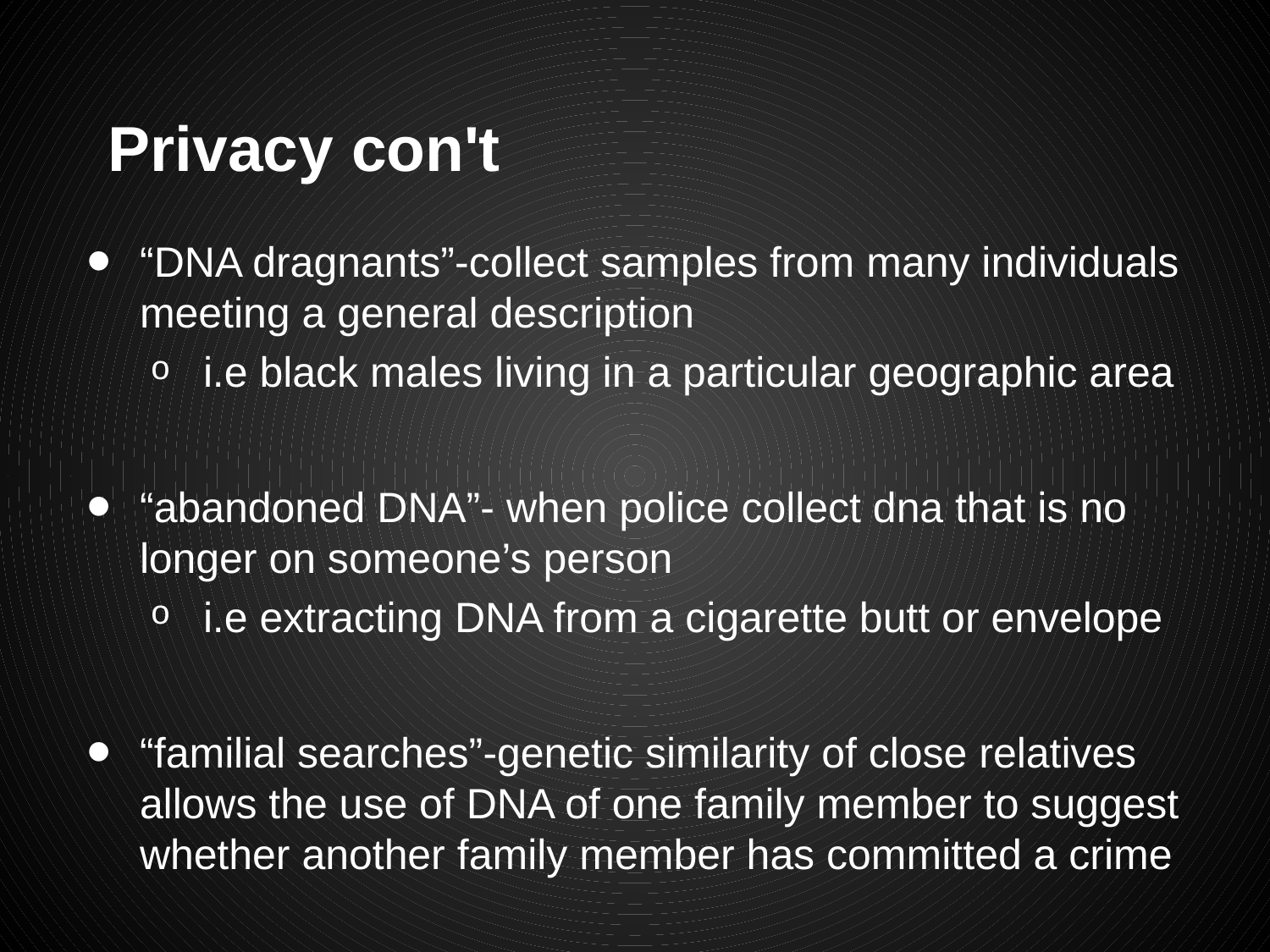

# Privacy con't
“DNA dragnants”-collect samples from many individuals meeting a general description
i.e black males living in a particular geographic area

“abandoned DNA”- when police collect dna that is no longer on someone’s person
i.e extracting DNA from a cigarette butt or envelope

“familial searches”-genetic similarity of close relatives allows the use of DNA of one family member to suggest whether another family member has committed a crime